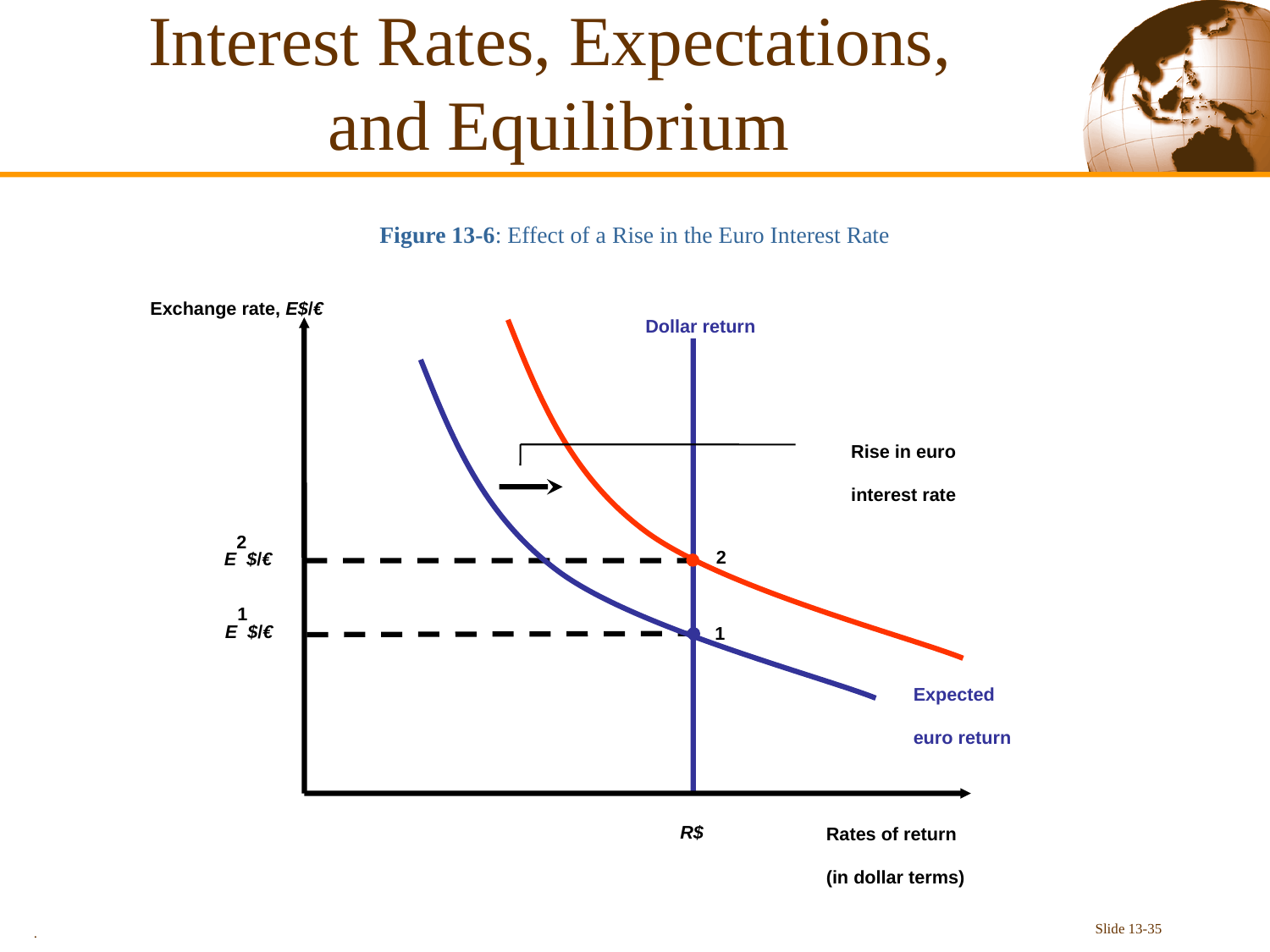

# Interest Rates, Expectations, and Equilibrium
Figure 13-6: Effect of a Rise in the Euro Interest Rate
Exchange rate, E$/€

Rates of return
(in dollar terms)
Dollar return

R$

          Expected
          euro return

Rise in euro
interest rate

2
E2$/€

E1$/€
1

.

Slide 13-35